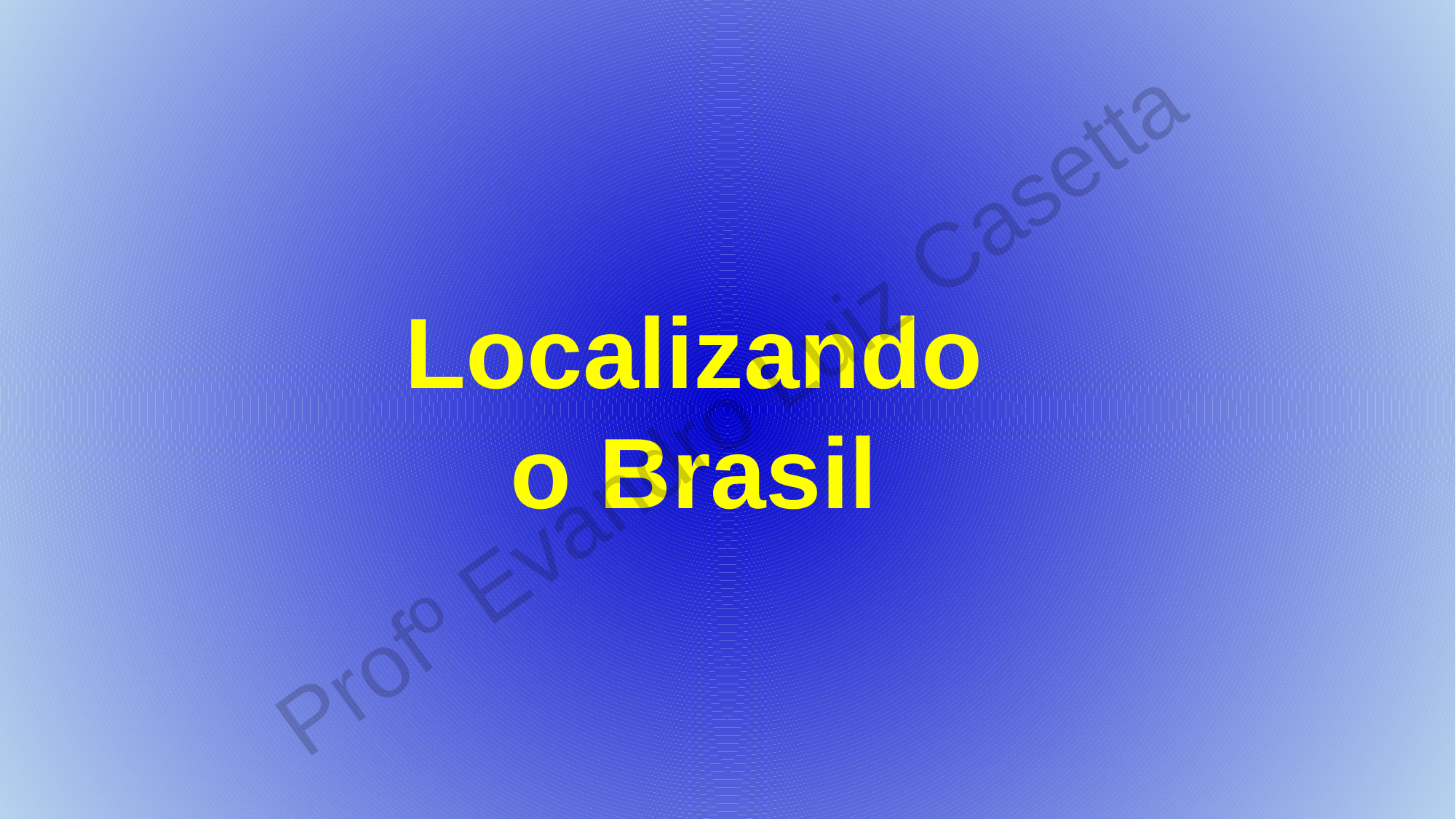

Localizando o Brasil
Profº Evandro Luiz Casetta